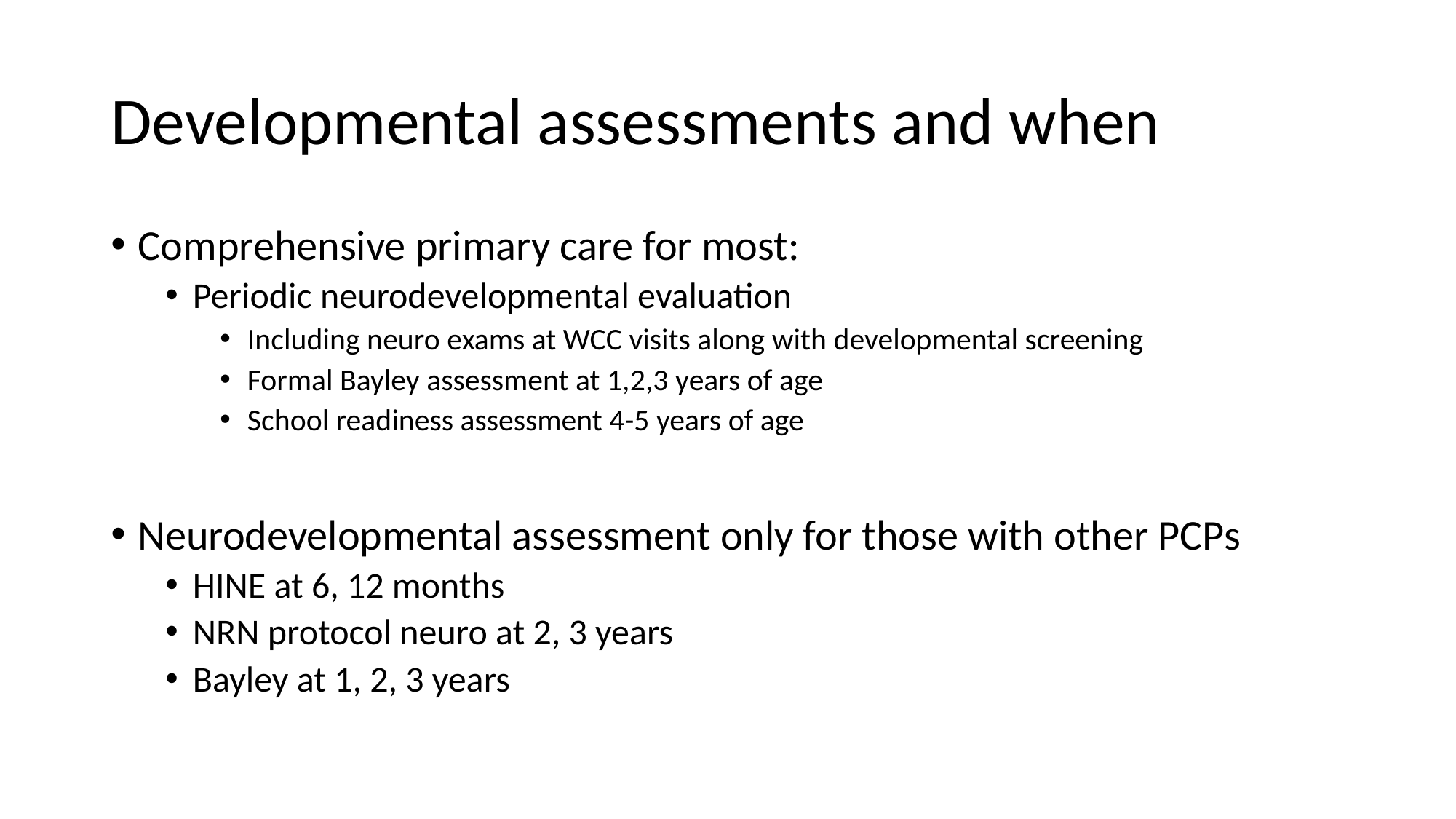

# Developmental assessments and when
Comprehensive primary care for most:
Periodic neurodevelopmental evaluation
Including neuro exams at WCC visits along with developmental screening
Formal Bayley assessment at 1,2,3 years of age
School readiness assessment 4-5 years of age

Neurodevelopmental assessment only for those with other PCPs
HINE at 6, 12 months
NRN protocol neuro at 2, 3 years
Bayley at 1, 2, 3 years